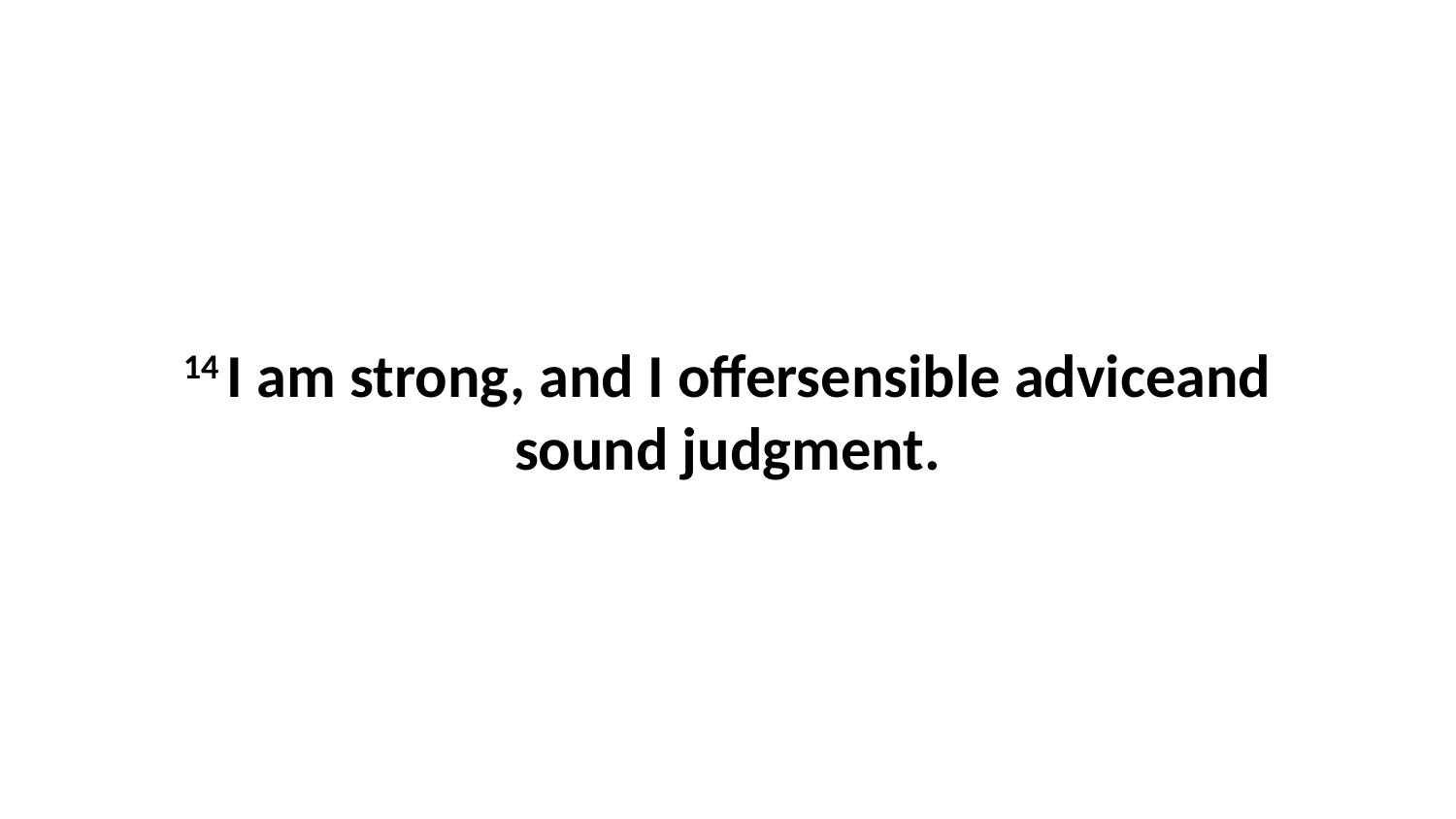

14 I am strong, and I offersensible adviceand sound judgment.